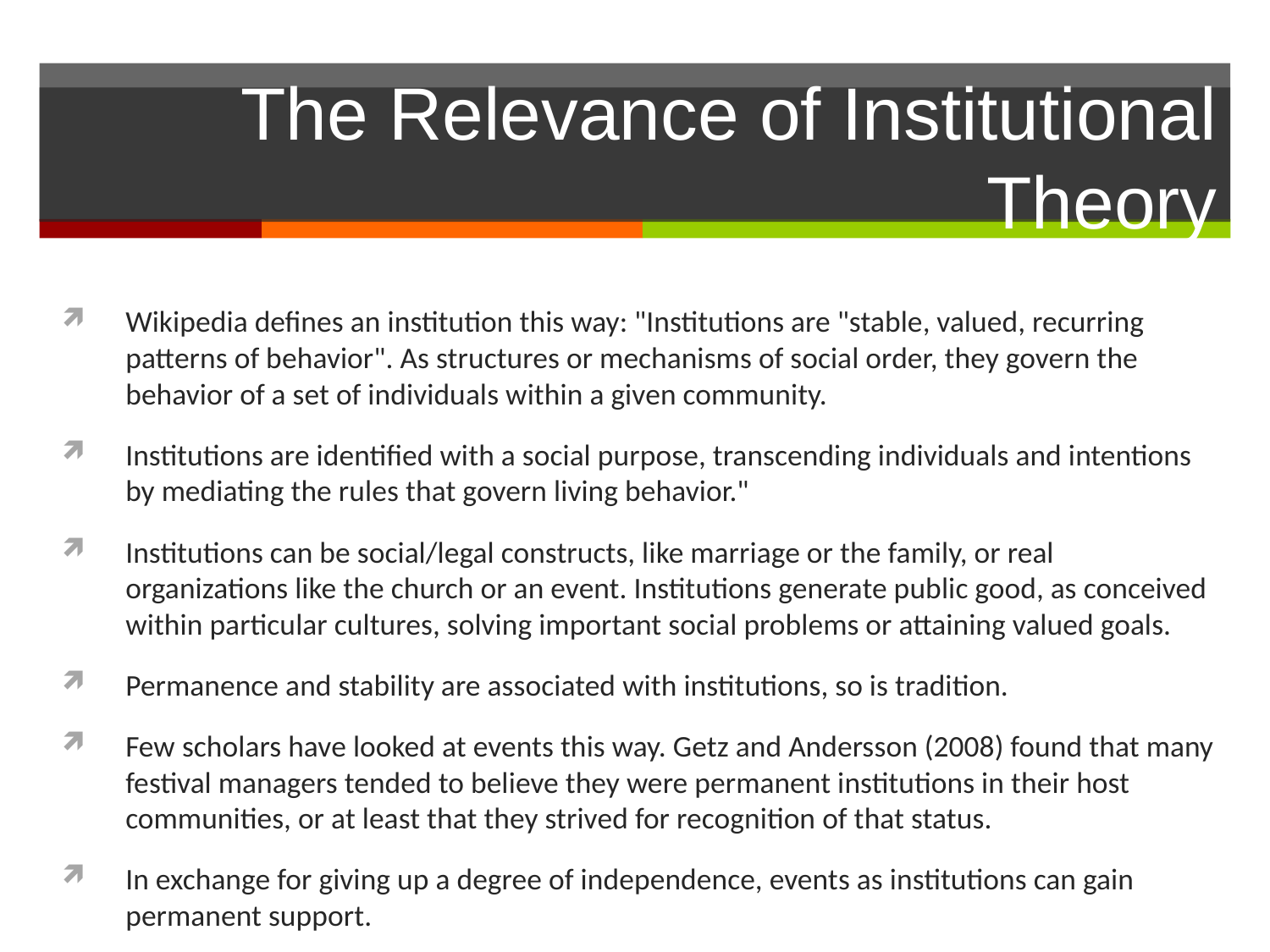

# The Relevance of Institutional Theory
Wikipedia defines an institution this way: "Institutions are "stable, valued, recurring patterns of behavior". As structures or mechanisms of social order, they govern the behavior of a set of individuals within a given community.
Institutions are identified with a social purpose, transcending individuals and intentions by mediating the rules that govern living behavior."
Institutions can be social/legal constructs, like marriage or the family, or real organizations like the church or an event. Institutions generate public good, as conceived within particular cultures, solving important social problems or attaining valued goals.
Permanence and stability are associated with institutions, so is tradition.
Few scholars have looked at events this way. Getz and Andersson (2008) found that many festival managers tended to believe they were permanent institutions in their host communities, or at least that they strived for recognition of that status.
In exchange for giving up a degree of independence, events as institutions can gain permanent support.